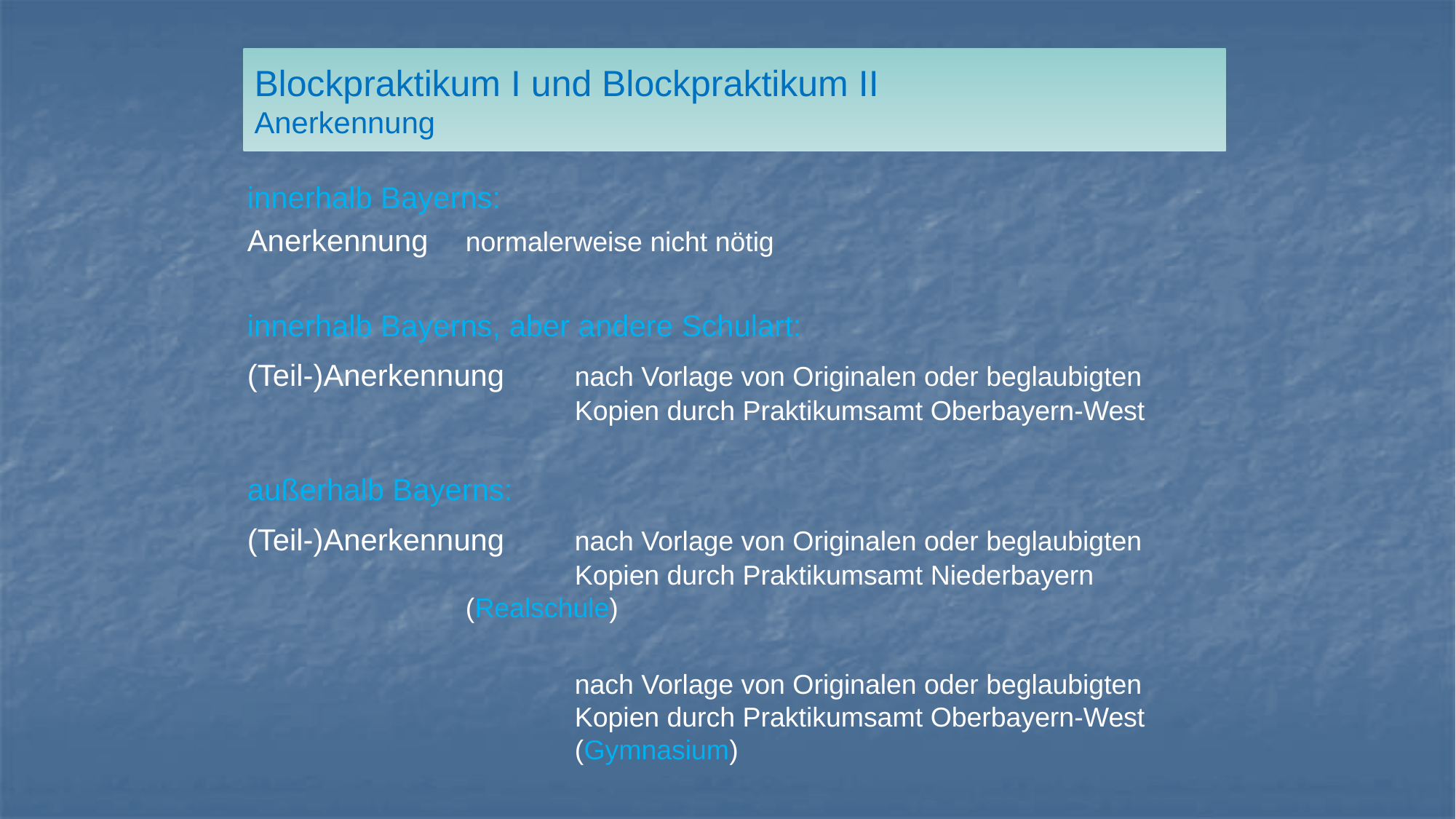

# Blockpraktikum I und Blockpraktikum II Anerkennung
innerhalb Bayerns:
Anerkennung   	normalerweise nicht nötig

innerhalb Bayerns, aber andere Schulart:
(Teil-)Anerkennung   	nach Vorlage von Originalen oder beglaubigten 			Kopien durch Praktikumsamt Oberbayern-West

außerhalb Bayerns:
(Teil-)Anerkennung  	nach Vorlage von Originalen oder beglaubigten 			Kopien durch Praktikumsamt Niederbayern 			(Realschule)

			nach Vorlage von Originalen oder beglaubigten 			Kopien durch Praktikumsamt Oberbayern-West  			(Gymnasium)